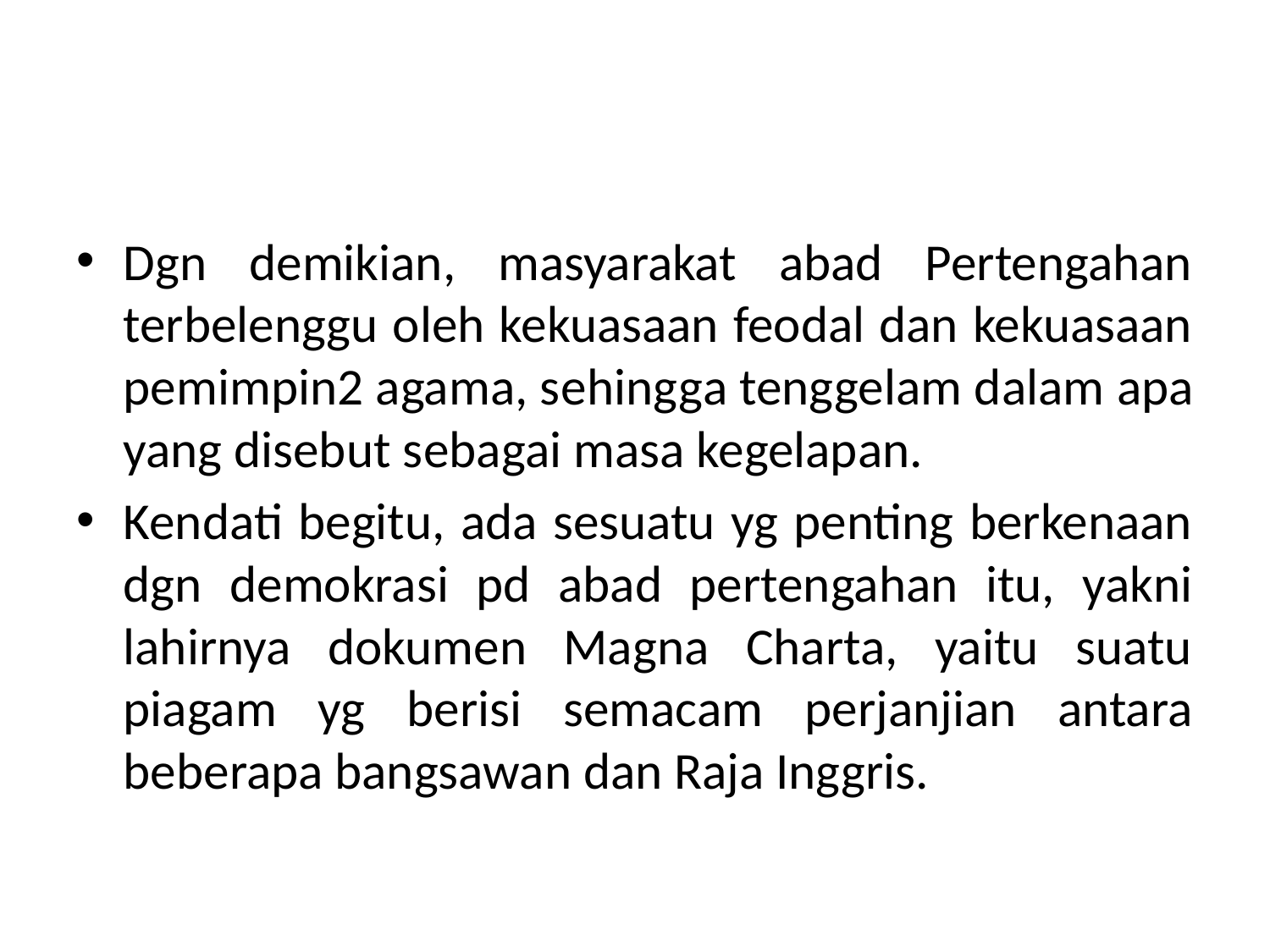

#
Dgn demikian, masyarakat abad Pertengahan terbelenggu oleh kekuasaan feodal dan kekuasaan pemimpin2 agama, sehingga tenggelam dalam apa yang disebut sebagai masa kegelapan.
Kendati begitu, ada sesuatu yg penting berkenaan dgn demokrasi pd abad pertengahan itu, yakni lahirnya dokumen Magna Charta, yaitu suatu piagam yg berisi semacam perjanjian antara beberapa bangsawan dan Raja Inggris.